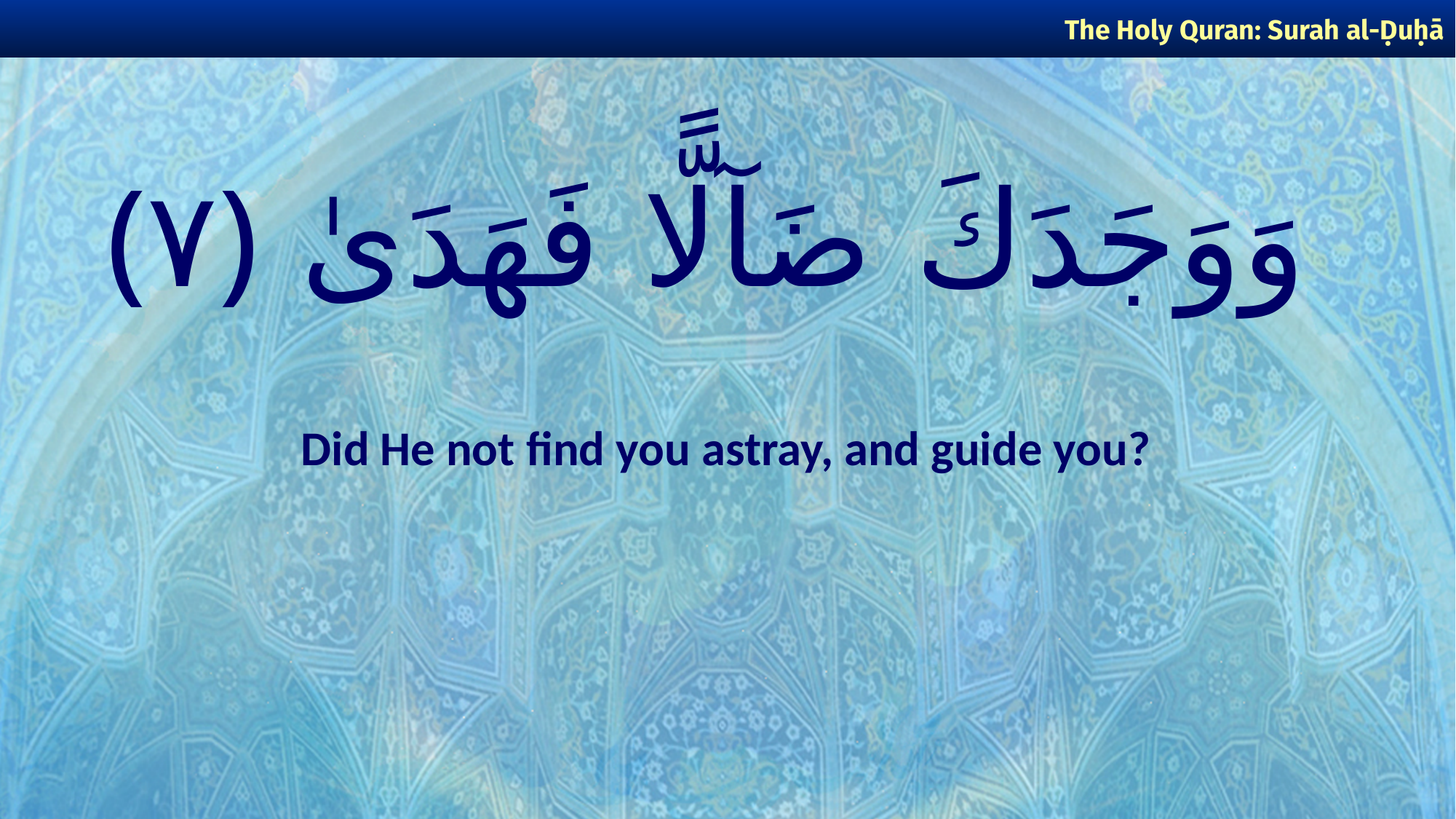

The Holy Quran: Surah al-Ḍuḥā
# وَوَجَدَكَ ضَآلًّا فَهَدَىٰ ﴿٧﴾
Did He not find you astray, and guide you?